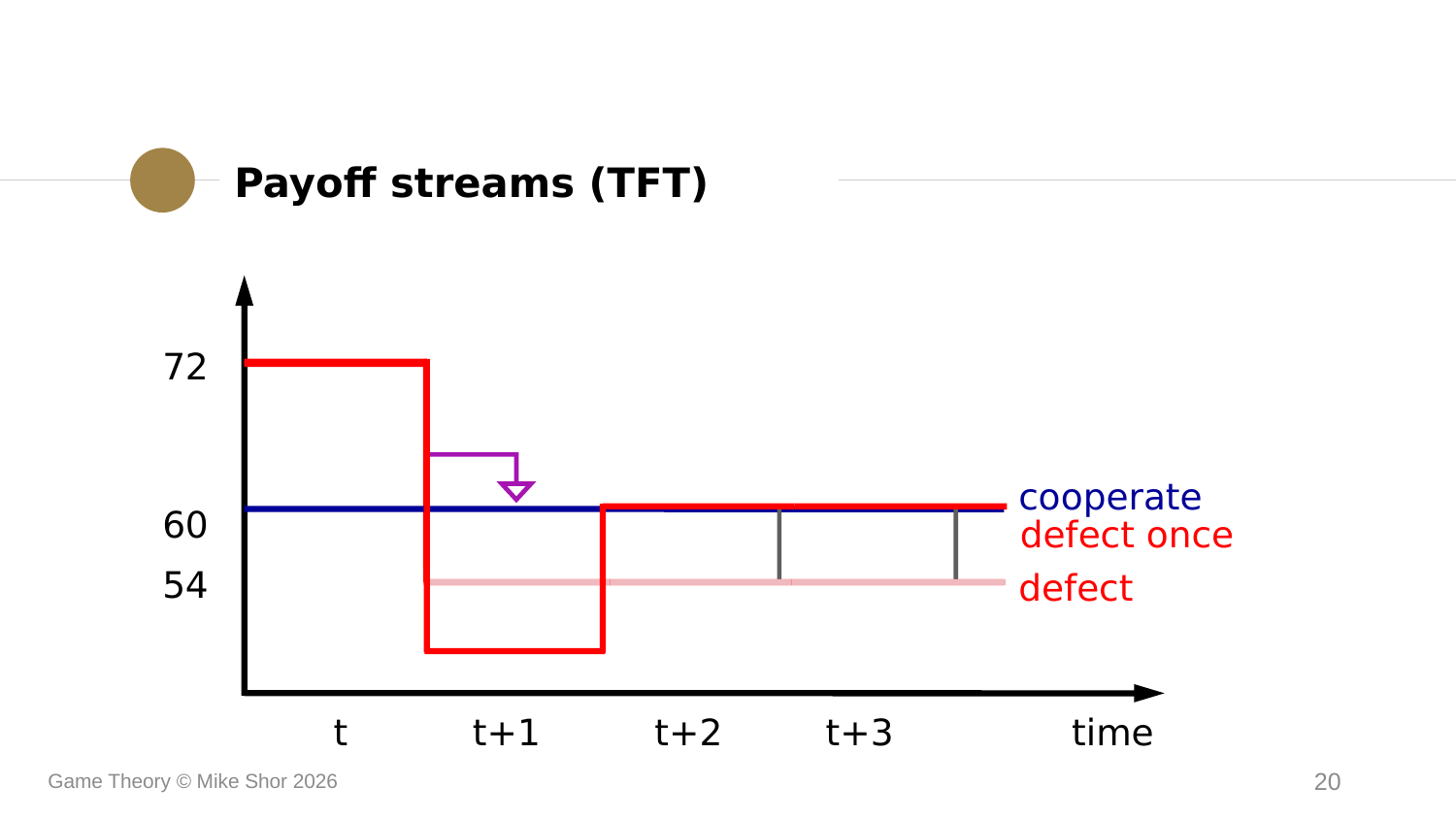

Payoff streams (TFT)

72

defect once

cooperate
60

54
defect

t
t+1
t+2
t+3
time
Game Theory © Mike Shor 2026
20